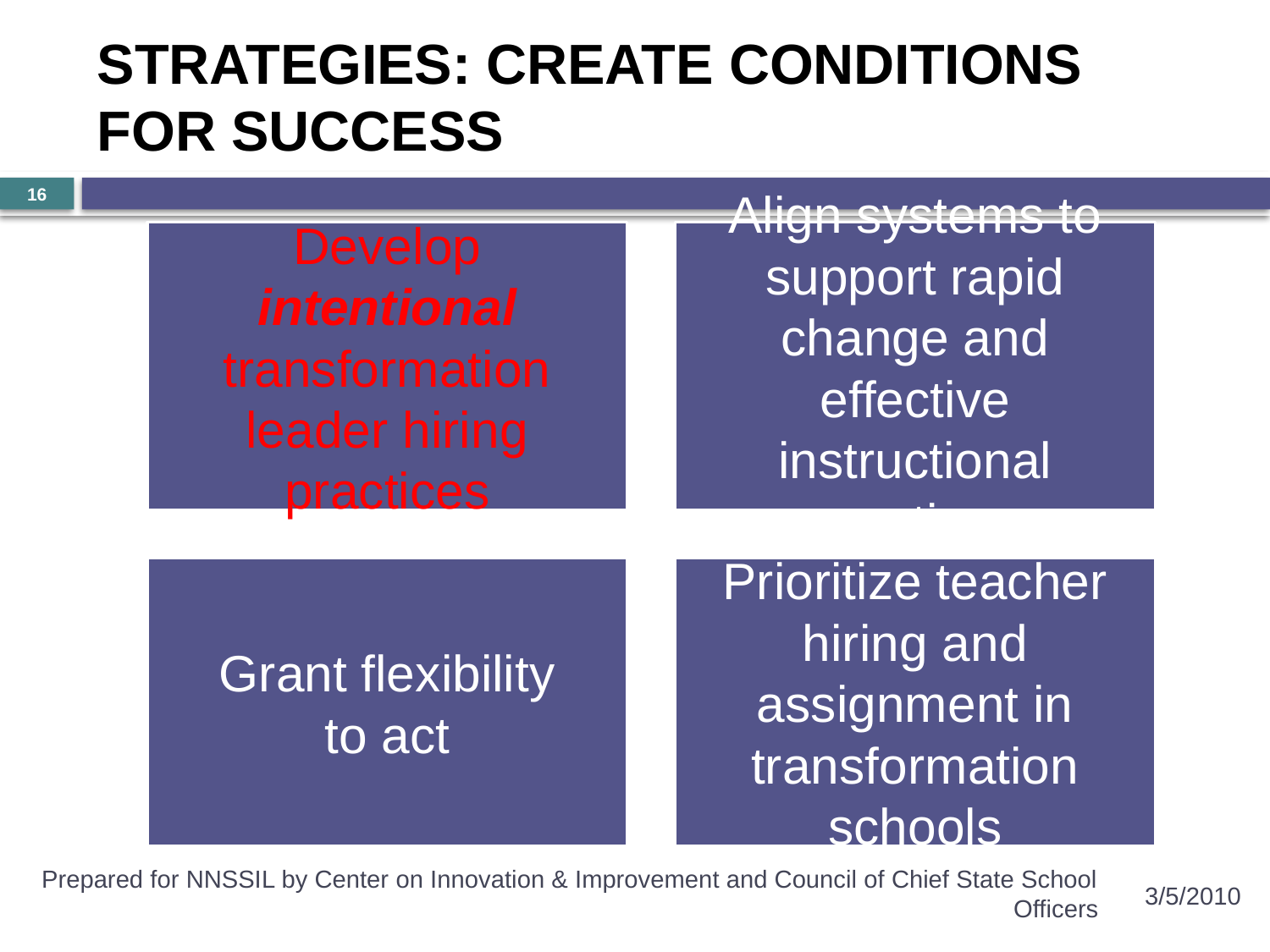

# STRATEGIES: CREATE CONDITIONS FOR SUCCESS
16
Develop intentional transformation leader hiring practices
Align systems to support rapid change and effective instructional practices
Grant flexibility
to act
Prioritize teacher hiring and assignment in transformation schools
Prepared for NNSSIL by Center on Innovation & Improvement and Council of Chief State School Officers
3/5/2010